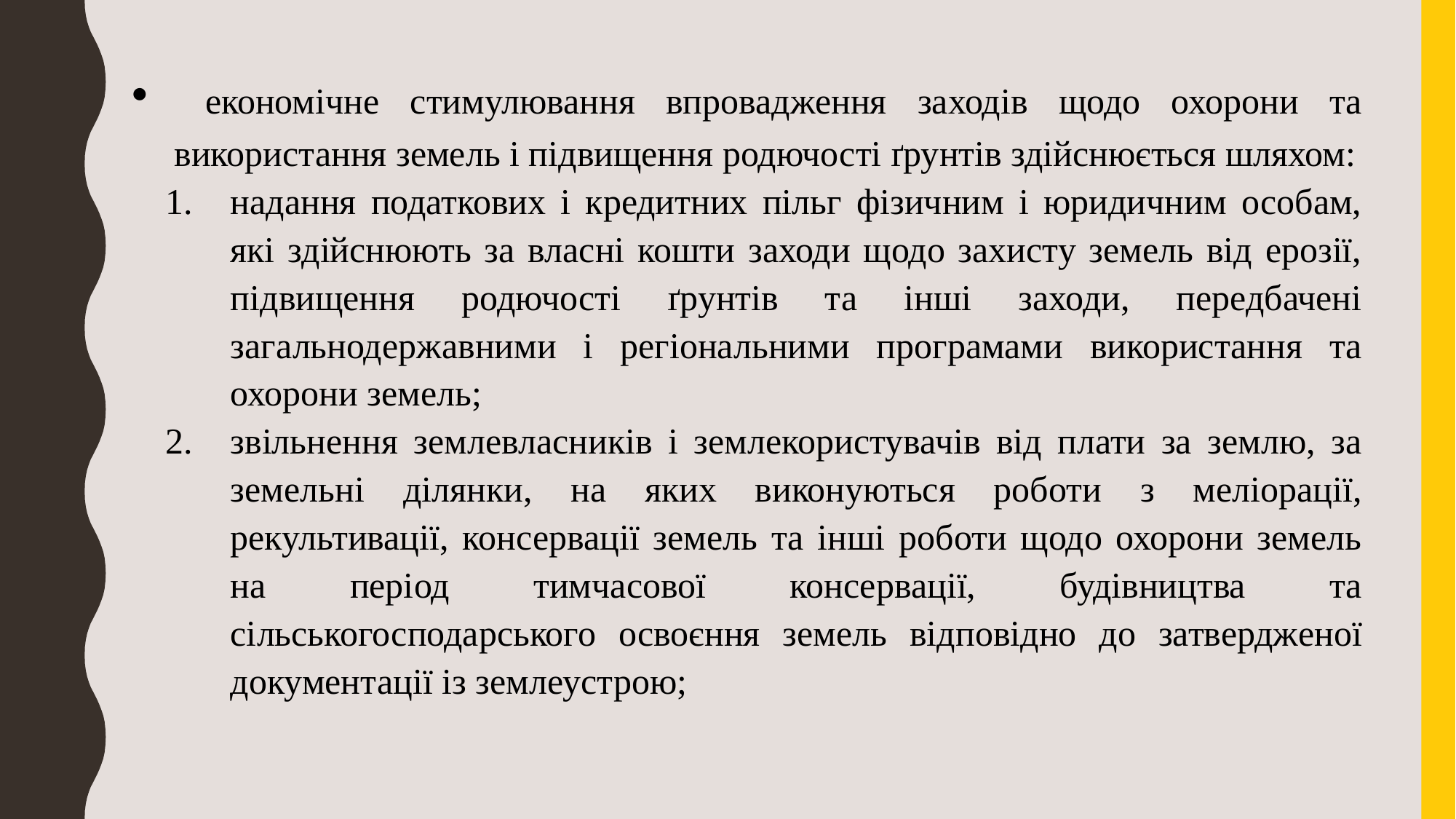

економічне стимулювання впровадження заходів щодо охорони та використання земель і підвищення родючості ґрунтів здійснюється шляхом:
надання податкових і кредитних пільг фізичним і юридичним особам, які здійснюють за власні кошти заходи щодо захисту земель від ерозії, підвищення родючості ґрунтів та інші заходи, передбачені загальнодержавними і регіональними програмами використання та охорони земель;
звільнення землевласників і землекористувачів від плати за землю, за земельні ділянки, на яких виконуються роботи з меліорації, рекультивації, консервації земель та інші роботи щодо охорони земель на період тимчасової консервації, будівництва та сільськогосподарського освоєння земель відповідно до затвердженої документації із землеустрою;